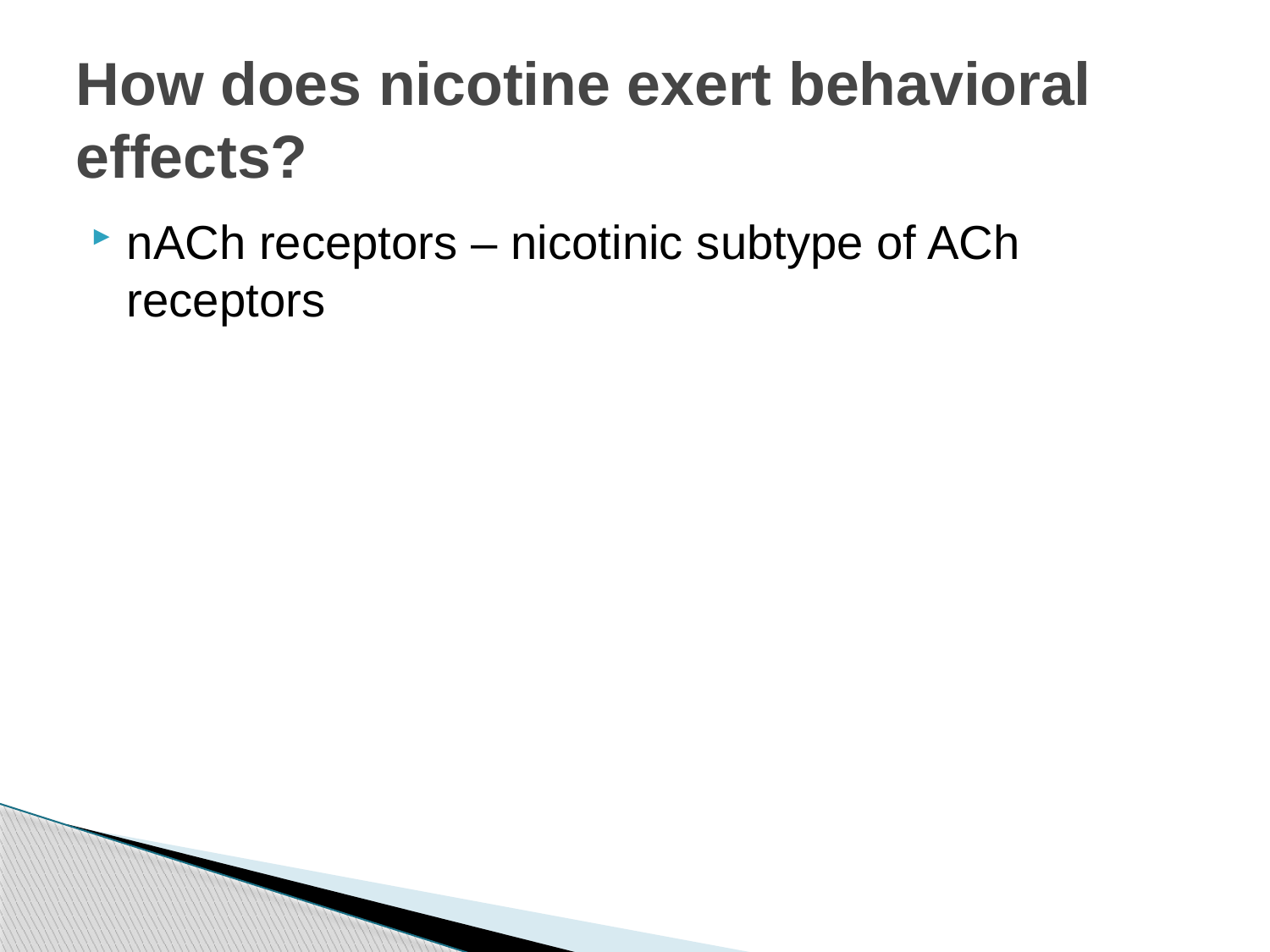

# How does nicotine exert behavioral effects?
nACh receptors – nicotinic subtype of ACh receptors